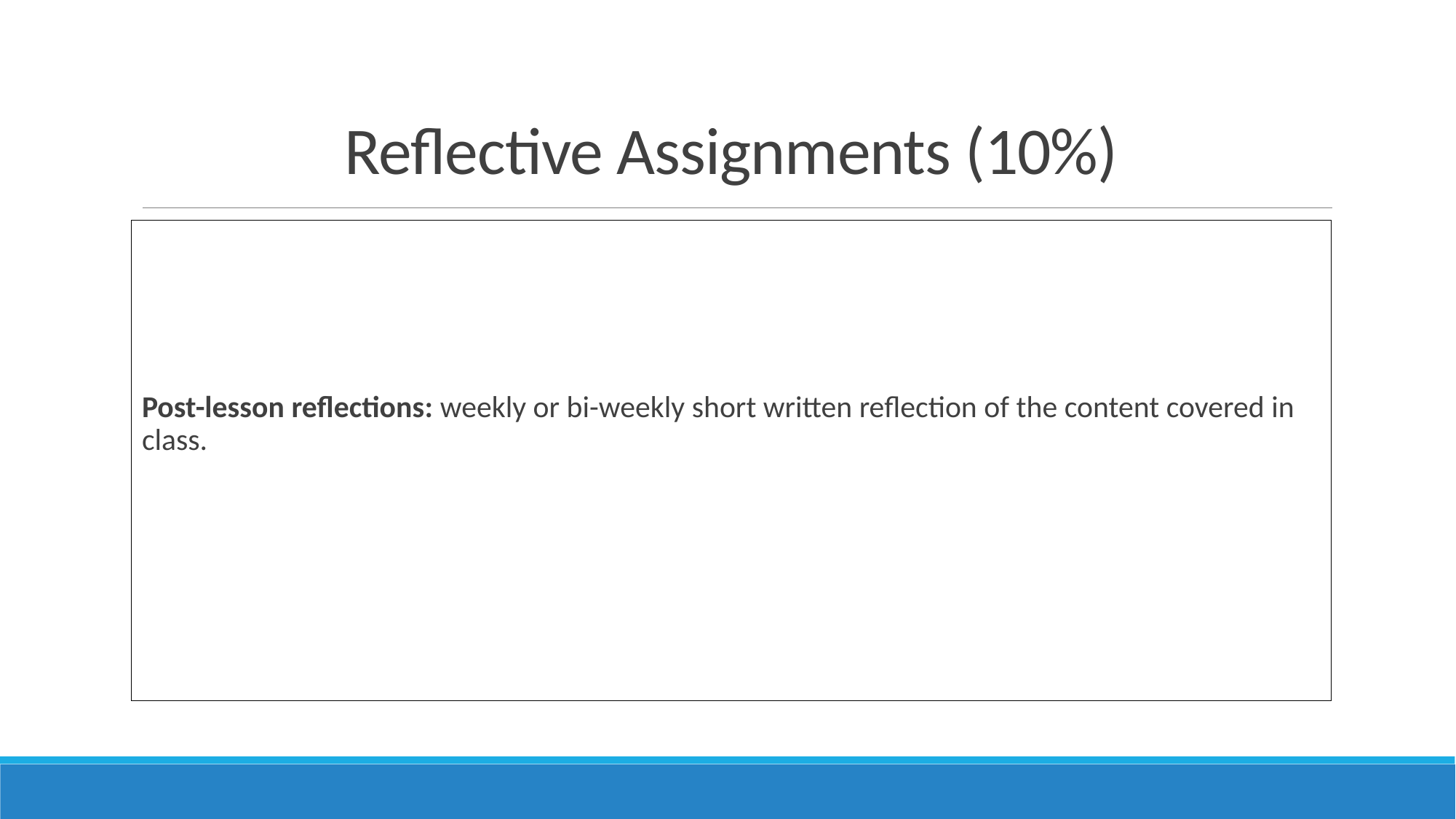

# Reflective Assignments (10%)

Post-lesson reflections: weekly or bi-weekly short written reflection of the content covered in class.